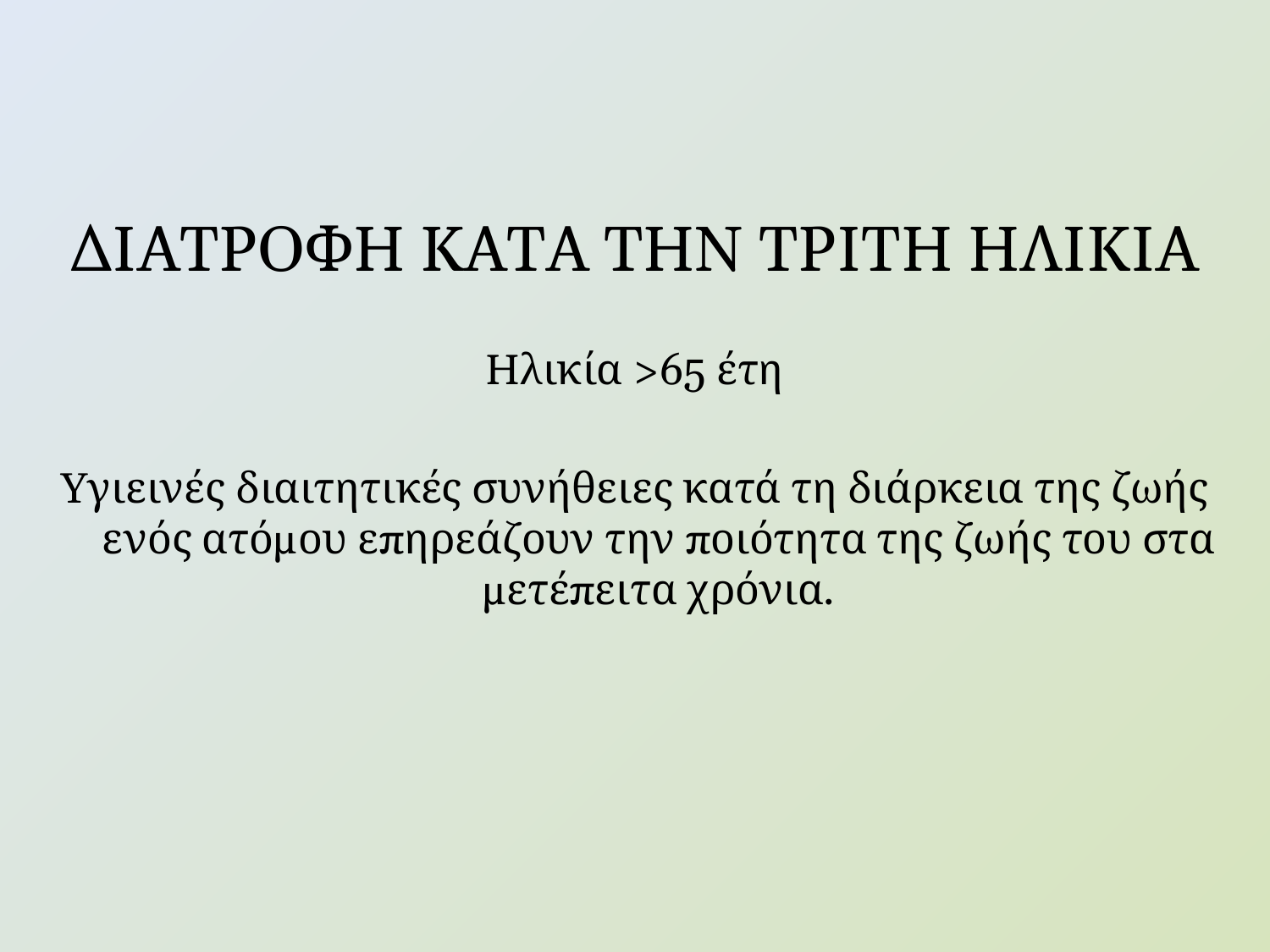

# ΔΙΑΤΡΟΦΗ ΚΑΤΑ ΤΗΝ ΤΡΙΤΗ ΗΛΙΚΙΑ
Ηλικία >65 έτη

Υγιεινές διαιτητικές συνήθειες κατά τη διάρκεια της ζωής ενός ατόμου επηρεάζουν την ποιότητα της ζωής του στα μετέπειτα χρόνια.